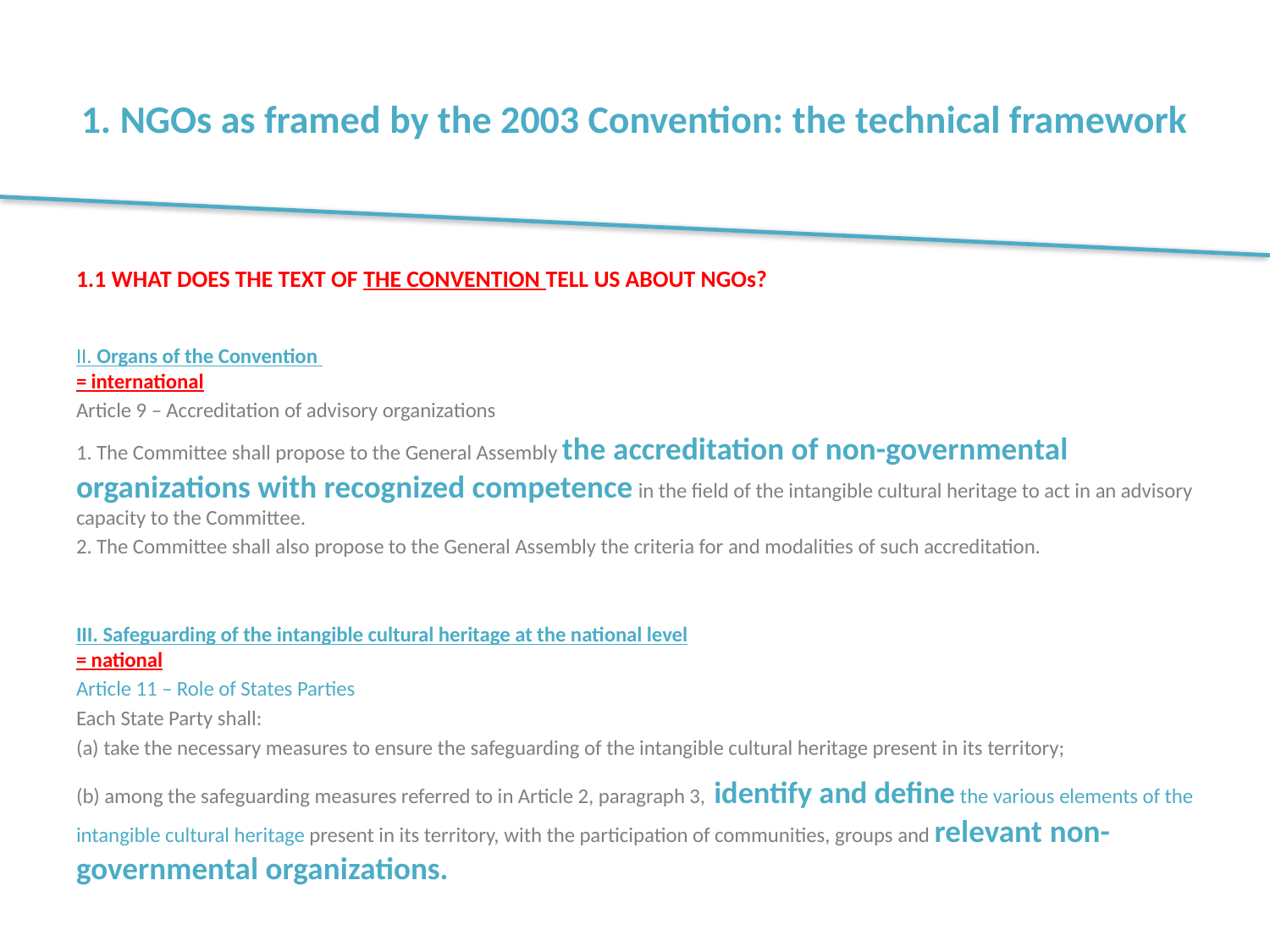

# 1. NGOs as framed by the 2003 Convention: the technical framework

1.1 WHAT DOES THE TEXT OF THE CONVENTION TELL US ABOUT NGOs?

II. Organs of the Convention
= international
Article 9 – Accreditation of advisory organizations
1. The Committee shall propose to the General Assembly the accreditation of non-governmental organizations with recognized competence in the field of the intangible cultural heritage to act in an advisory capacity to the Committee.
2. The Committee shall also propose to the General Assembly the criteria for and modalities of such accreditation.

III. Safeguarding of the intangible cultural heritage at the national level
= national
Article 11 – Role of States Parties
Each State Party shall:
(a) take the necessary measures to ensure the safeguarding of the intangible cultural heritage present in its territory;
(b) among the safeguarding measures referred to in Article 2, paragraph 3, identify and define the various elements of the intangible cultural heritage present in its territory, with the participation of communities, groups and relevant non-governmental organizations.